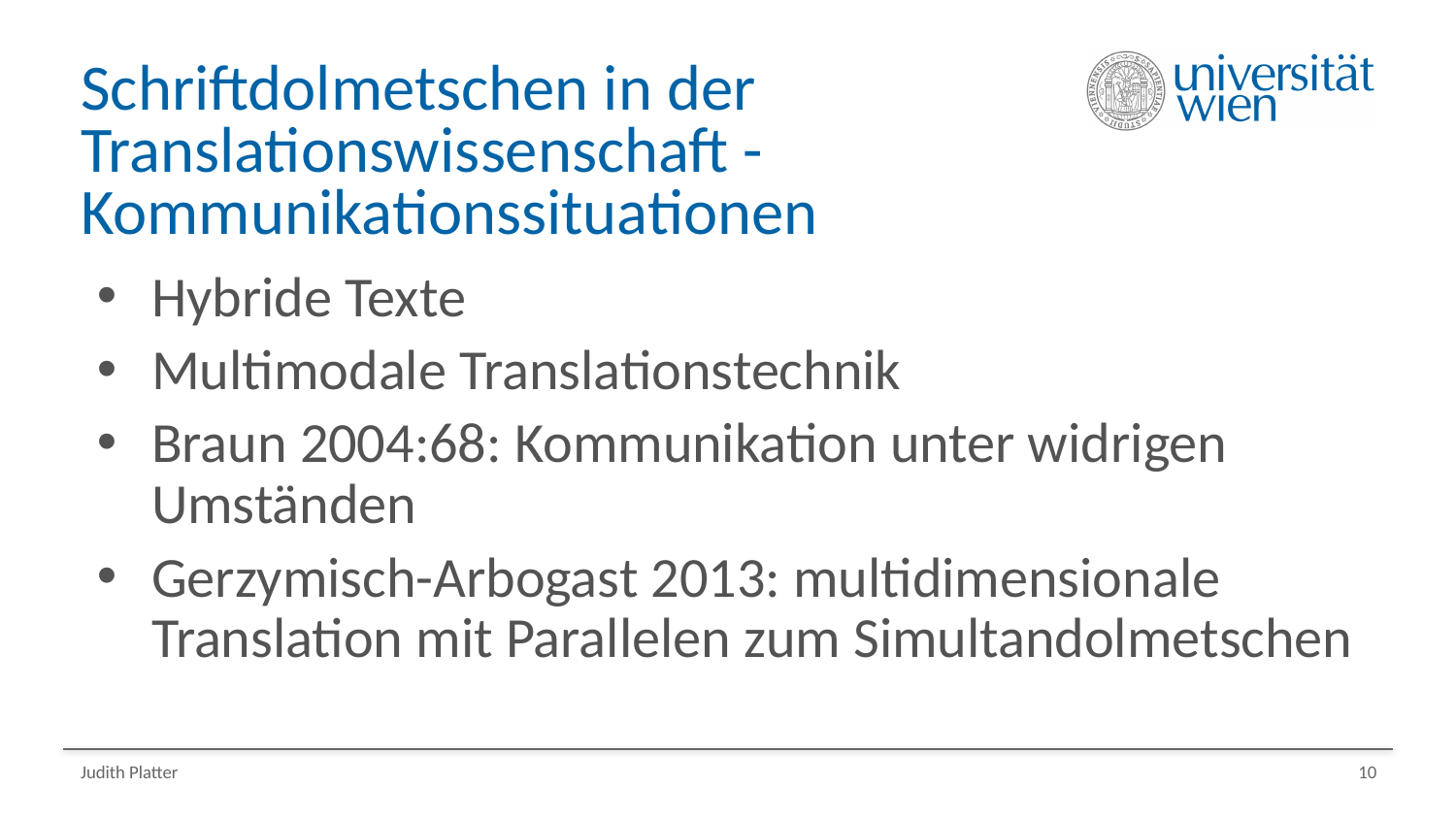

# Schriftdolmetschen in der Translationswissenschaft - Kommunikationssituationen

Hybride Texte
Multimodale Translationstechnik
Braun 2004:68: Kommunikation unter widrigen Umständen
Gerzymisch-Arbogast 2013: multidimensionale Translation mit Parallelen zum Simultandolmetschen

Judith Platter
10